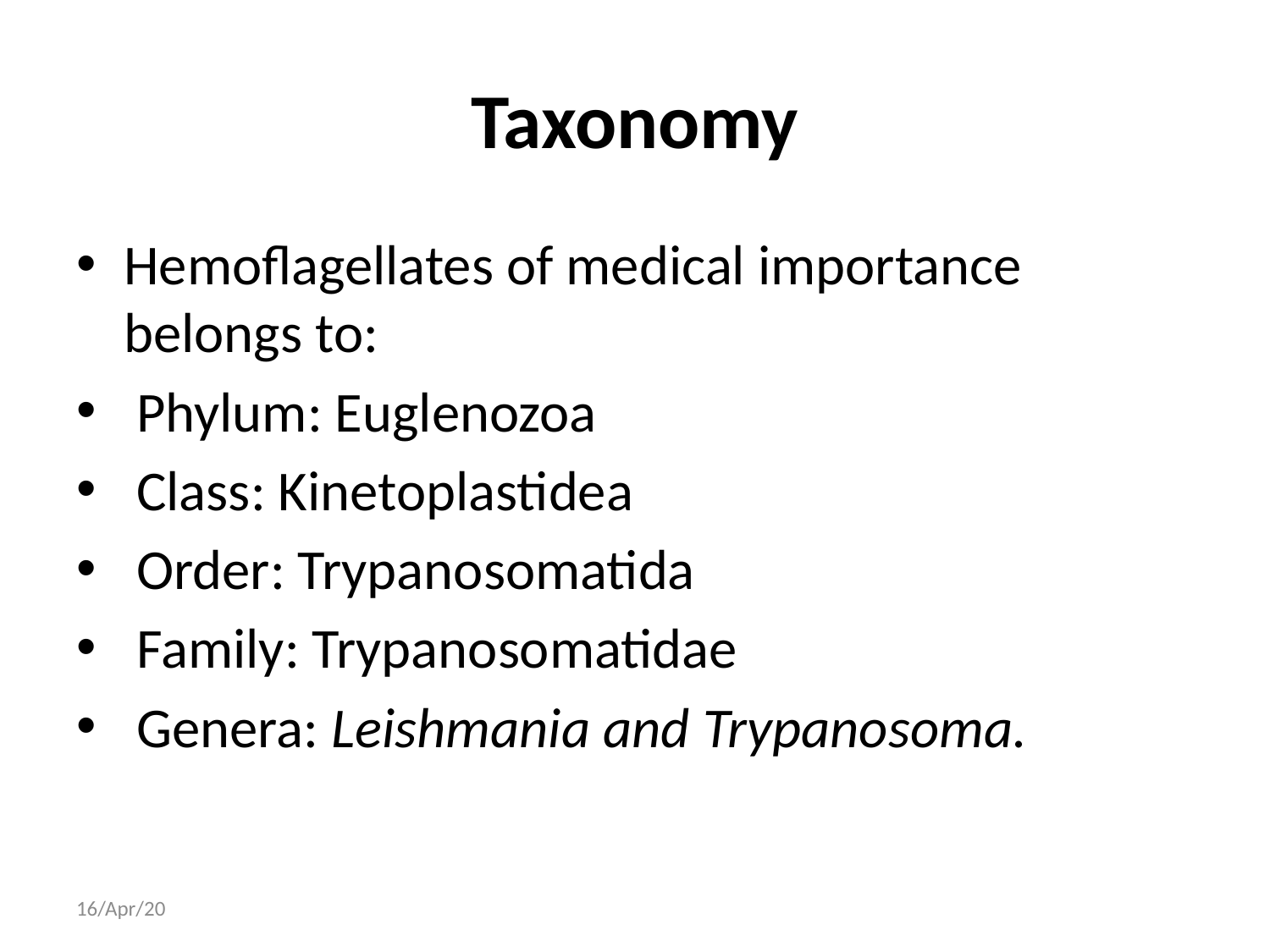

# Taxonomy
Hemoflagellates of medical importance belongs to:
 Phylum: Euglenozoa
 Class: Kinetoplastidea
 Order: Trypanosomatida
 Family: Trypanosomatidae
 Genera: Leishmania and Trypanosoma.
16/Apr/20